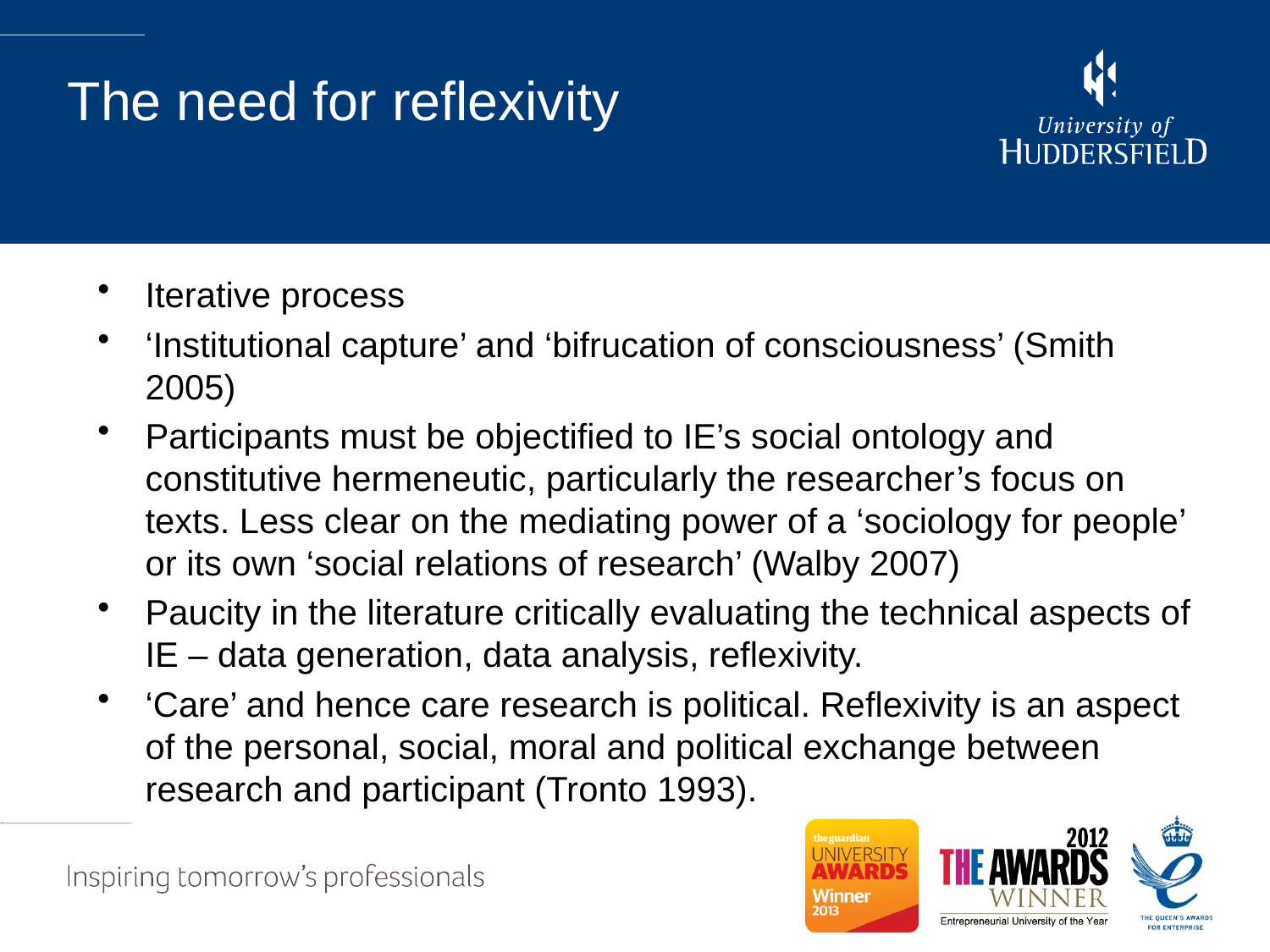

# The need for reflexivity
Iterative process
‘Institutional capture’ and ‘bifrucation of consciousness’ (Smith 2005)
Participants must be objectified to IE’s social ontology and constitutive hermeneutic, particularly the researcher’s focus on texts. Less clear on the mediating power of a ‘sociology for people’ or its own ‘social relations of research’ (Walby 2007)
Paucity in the literature critically evaluating the technical aspects of IE – data generation, data analysis, reflexivity.
‘Care’ and hence care research is political. Reflexivity is an aspect of the personal, social, moral and political exchange between research and participant (Tronto 1993).